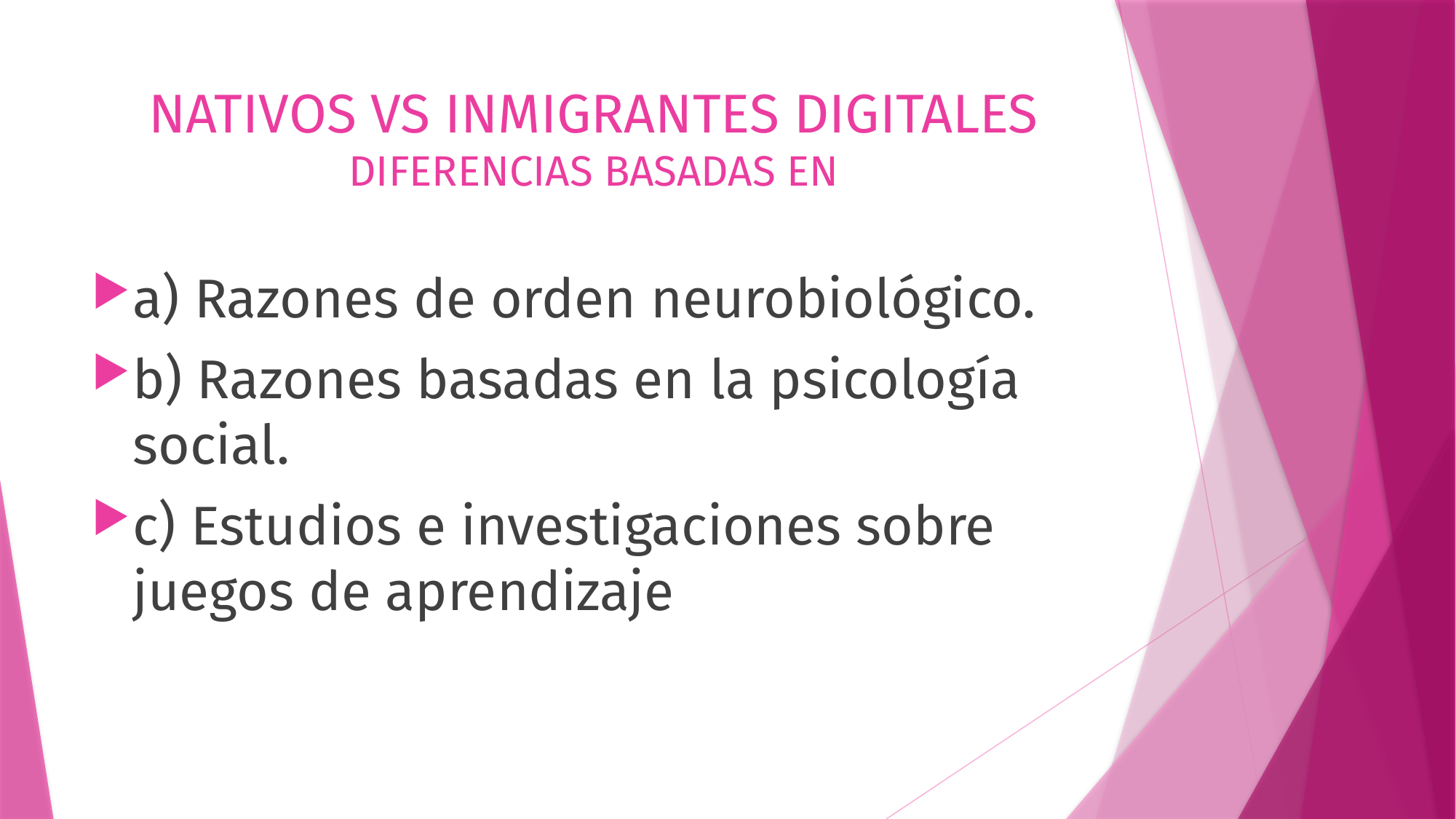

# NATIVOS VS INMIGRANTES DIGITALES DIFERENCIAS BASADAS EN
a) Razones de orden neurobiológico.
b) Razones basadas en la psicología social.
c) Estudios e investigaciones sobre juegos de aprendizaje